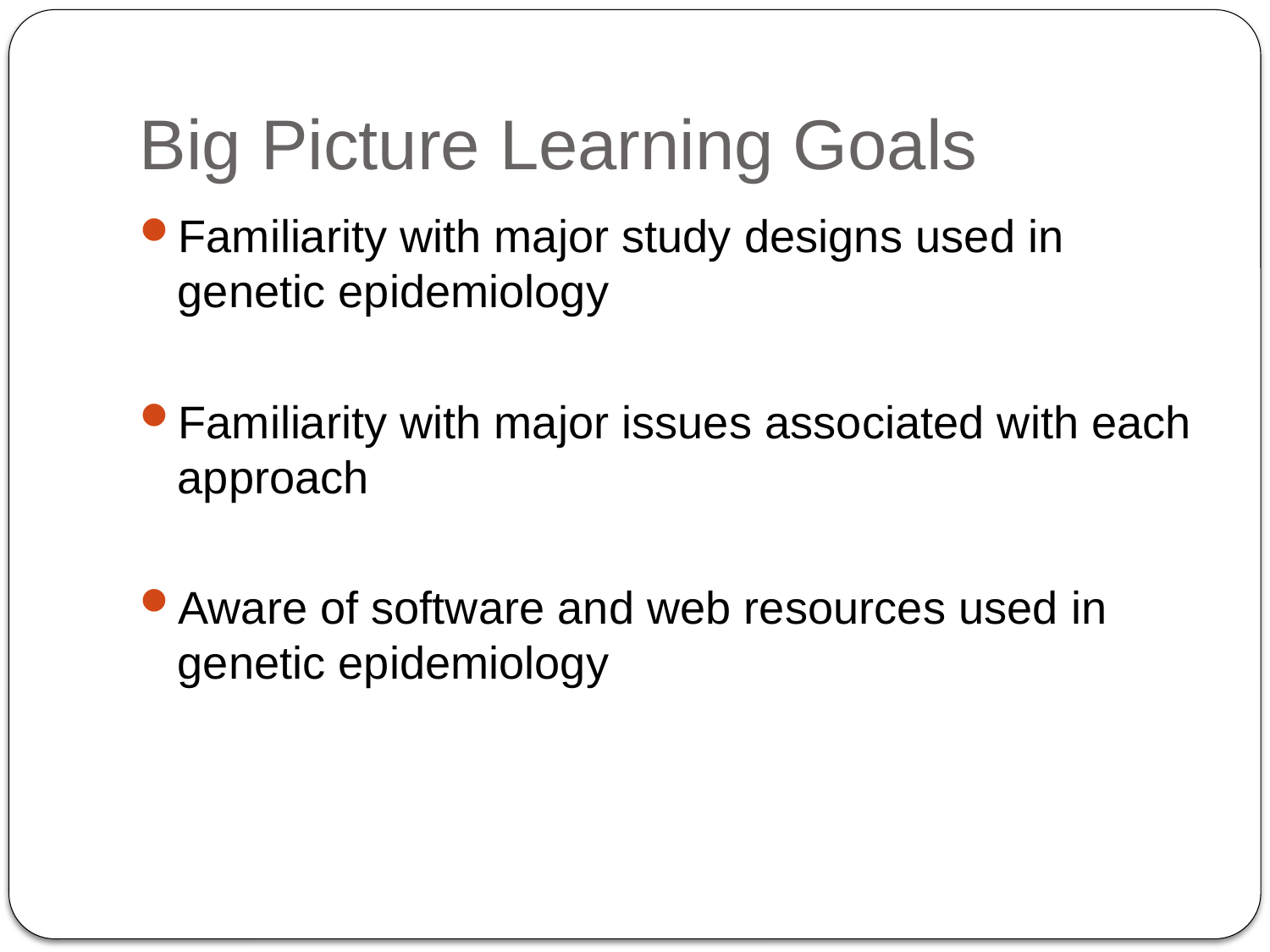

# Big Picture Learning Goals
Familiarity with major study designs used in genetic epidemiology

Familiarity with major issues associated with each approach

Aware of software and web resources used in genetic epidemiology